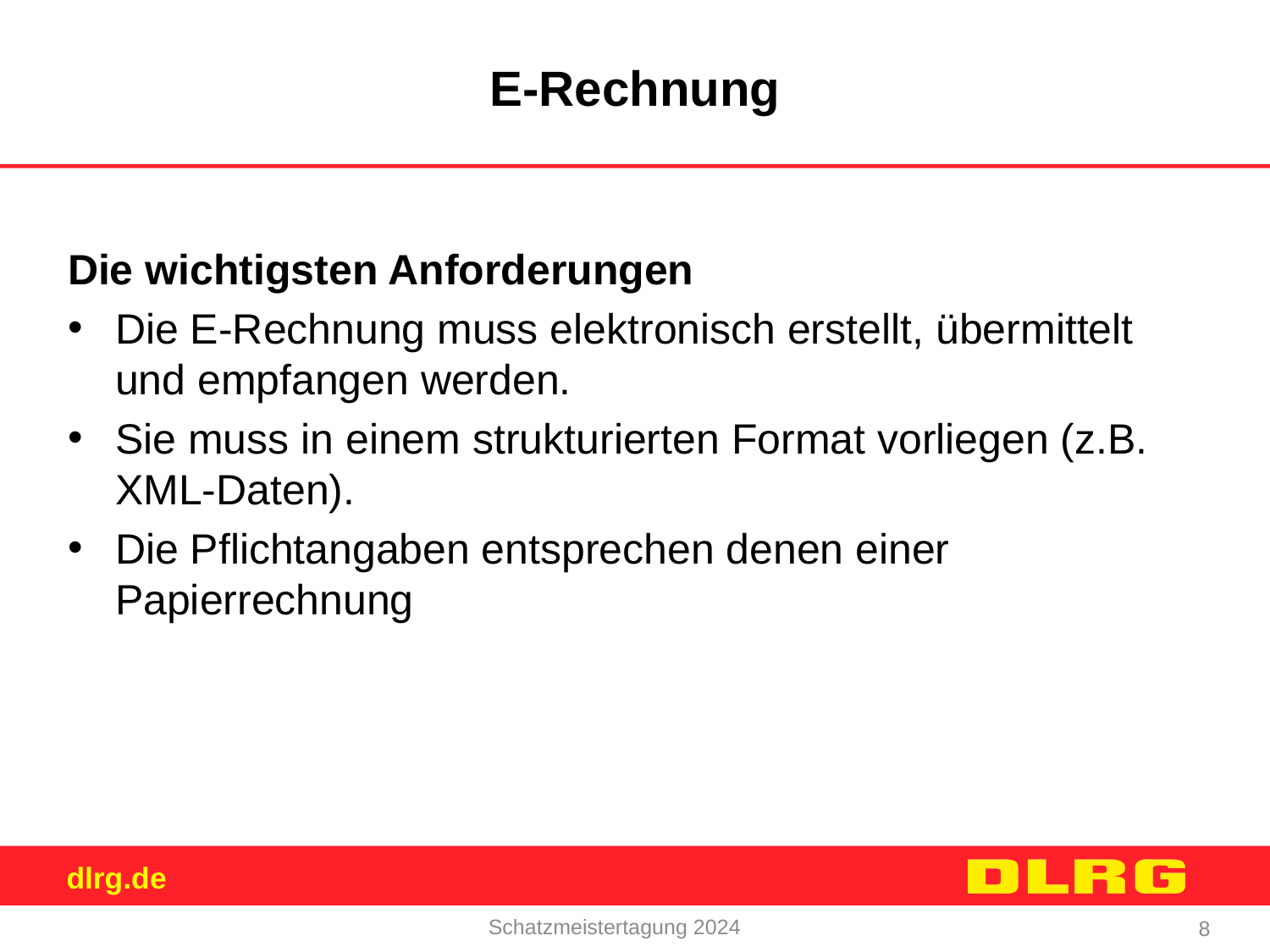

E-Rechnung
Die wichtigsten Anforderungen
Die E-Rechnung muss elektronisch erstellt, übermittelt und empfangen werden.
Sie muss in einem strukturierten Format vorliegen (z.B. XML-Daten).
Die Pflichtangaben entsprechen denen einer Papierrechnung

Schatzmeistertagung 2024
8